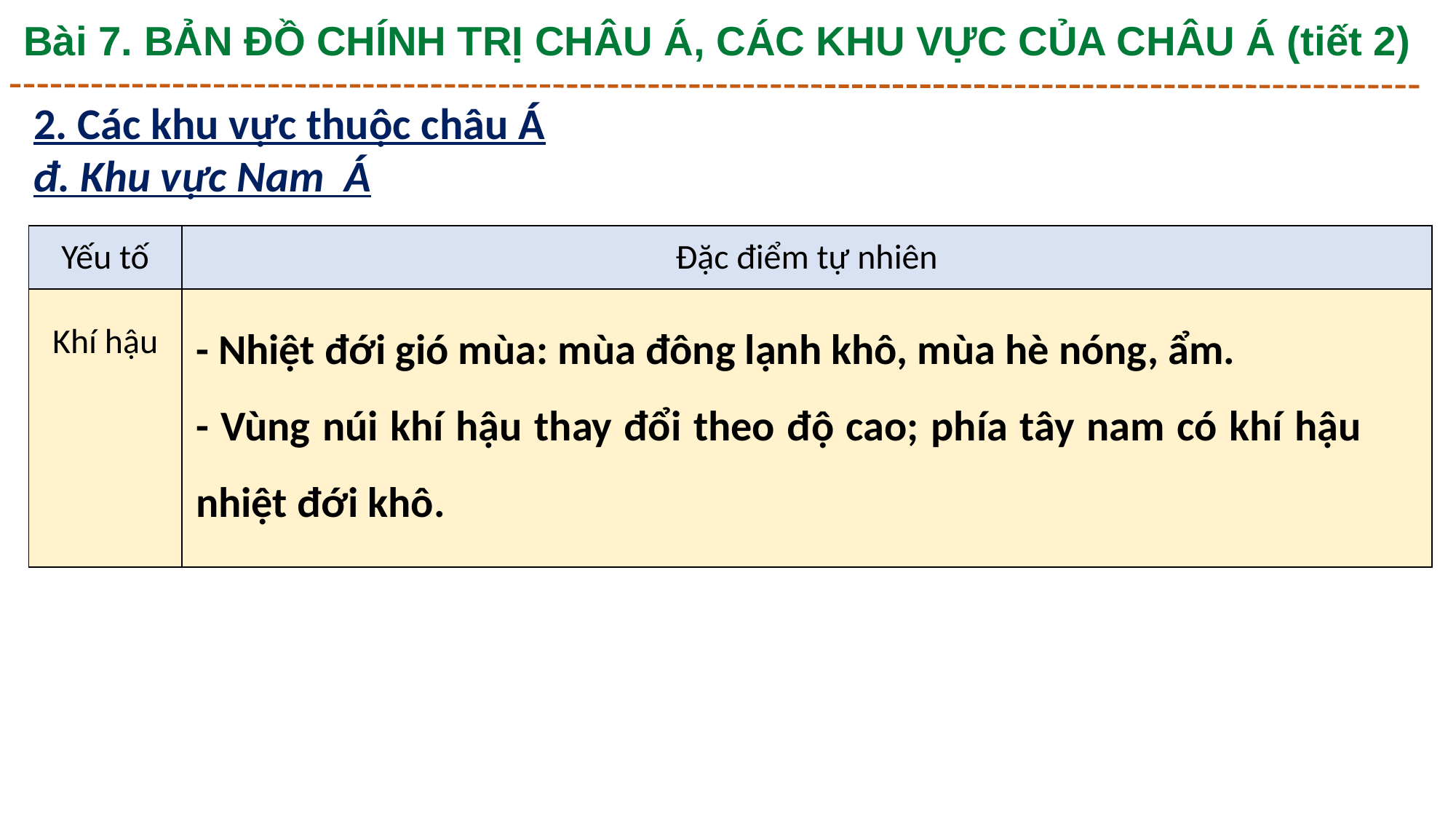

Bài 7. BẢN ĐỒ CHÍNH TRỊ CHÂU Á, CÁC KHU VỰC CỦA CHÂU Á (tiết 2)
2. Các khu vực thuộc châu Á
đ. Khu vực Nam  Á
| Yếu tố | Đặc điểm tự nhiên |
| --- | --- |
| Khí hậu |  |
- Nhiệt đới gió mùa: mùa đông lạnh khô, mùa hè nóng, ẩm.
- Vùng núi khí hậu thay đổi theo độ cao; phía tây nam có khí hậu nhiệt đới khô.